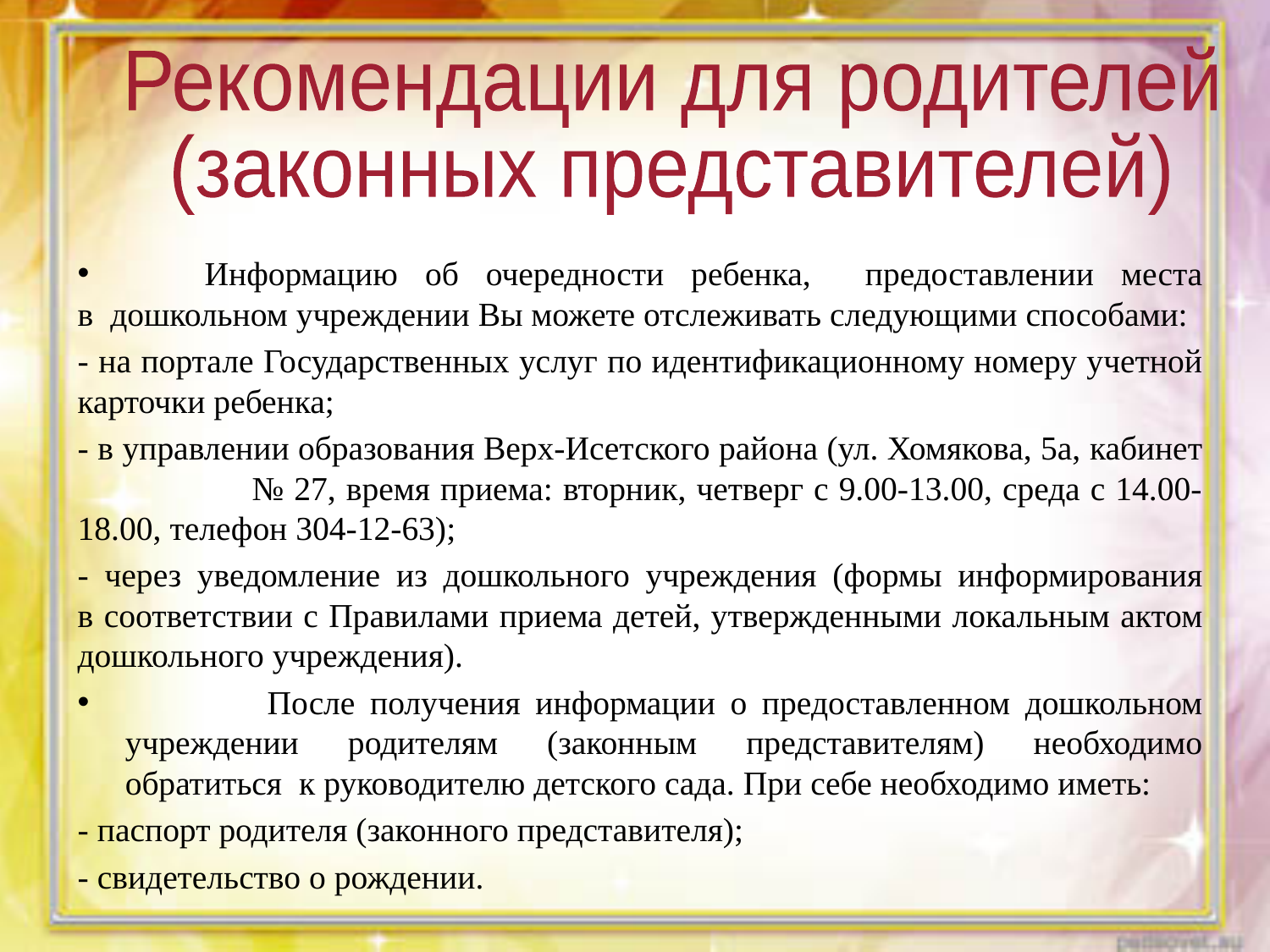

Рекомендации для родителей
(законных представителей)
	Информацию об очередности ребенка,  предоставлении места
в  дошкольном учреждении Вы можете отслеживать следующими способами:
- на портале Государственных услуг по идентификационному номеру учетной карточки ребенка;
- в управлении образования Верх-Исетского района (ул. Хомякова, 5а, кабинет                  № 27, время приема: вторник, четверг с 9.00-13.00, среда с 14.00-18.00, телефон 304-12-63);
- через уведомление из дошкольного учреждения (формы информирования
в соответствии с Правилами приема детей, утвержденными локальным актом дошкольного учреждения).
	 После получения информации о предоставленном дошкольном учреждении родителям (законным представителям) необходимо обратиться  к руководителю детского сада. При себе необходимо иметь:
- паспорт родителя (законного представителя);
- свидетельство о рождении.